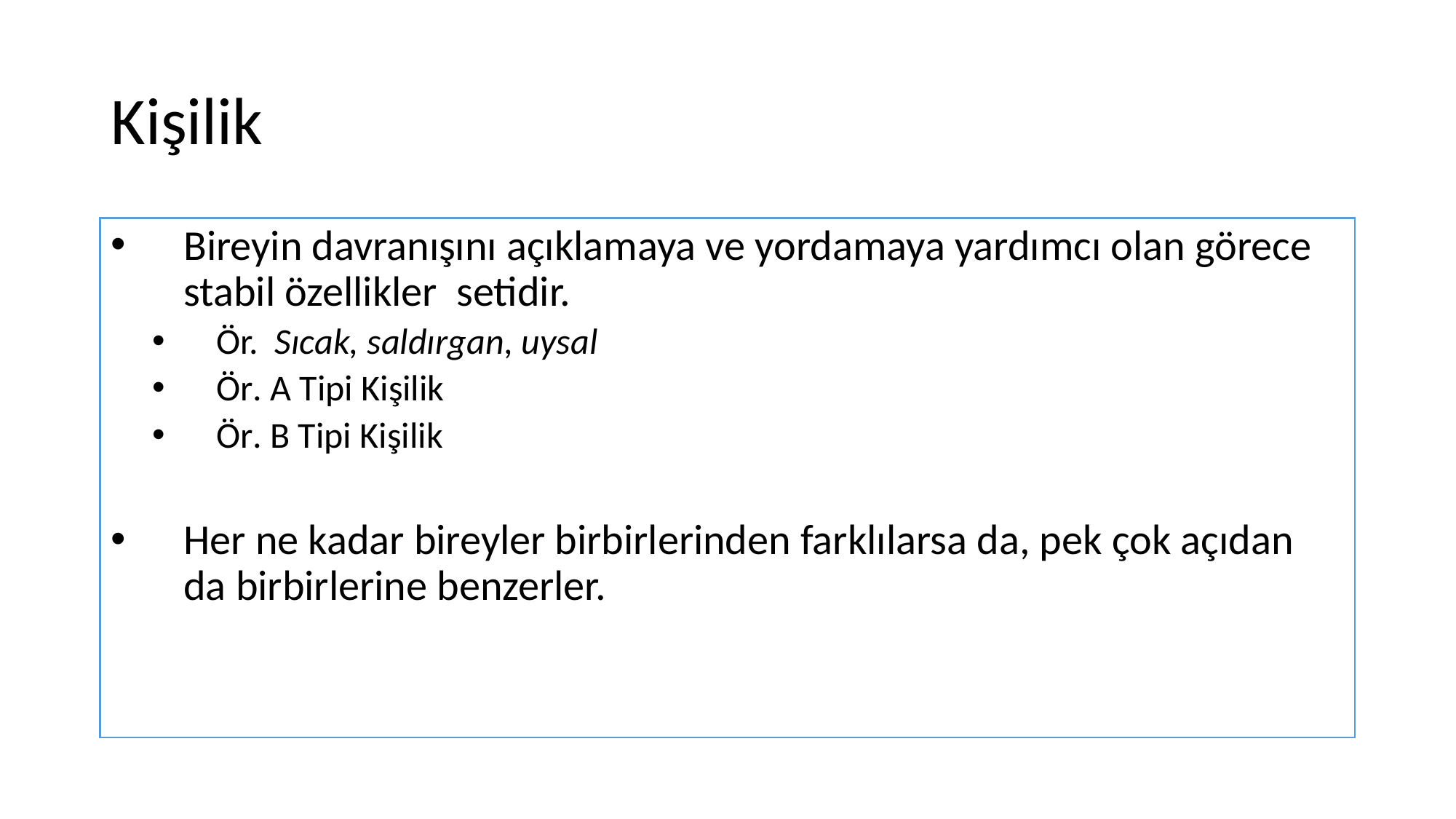

# Kişilik
Bireyin davranışını açıklamaya ve yordamaya yardımcı olan görece stabil özellikler  setidir.
Ör.  Sıcak, saldırgan, uysal
Ör. A Tipi Kişilik
Ör. B Tipi Kişilik

Her ne kadar bireyler birbirlerinden farklılarsa da, pek çok açıdan da birbirlerine benzerler.